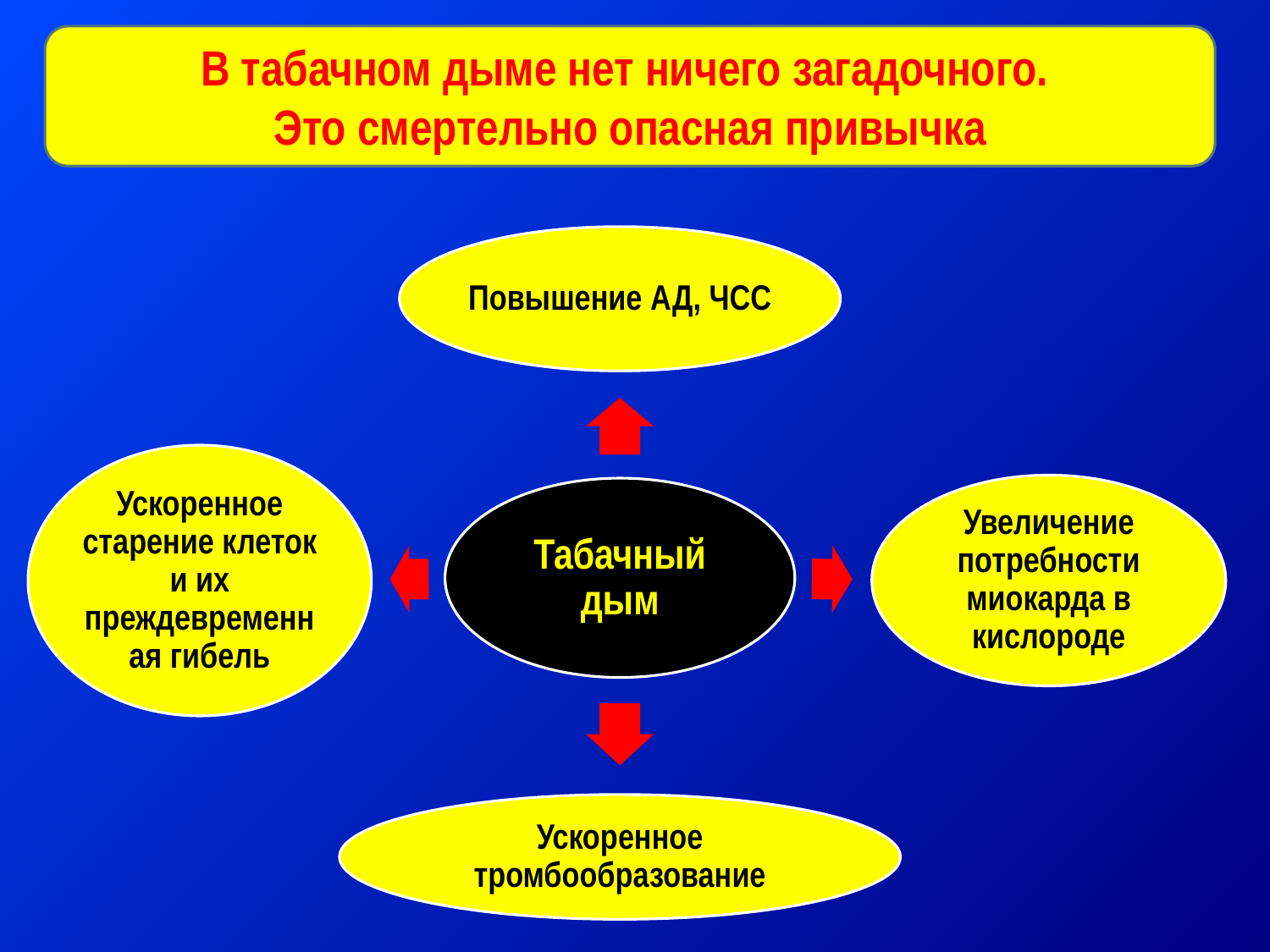

В табачном дыме нет ничего загадочного.
Это смертельно опасная привычка
Табачный дым

Повышение АД, ЧСС

Увеличение потребности миокарда в кислороде

Ускоренное тромбообразование

Ускоренное старение клеток и их преждевременная гибель